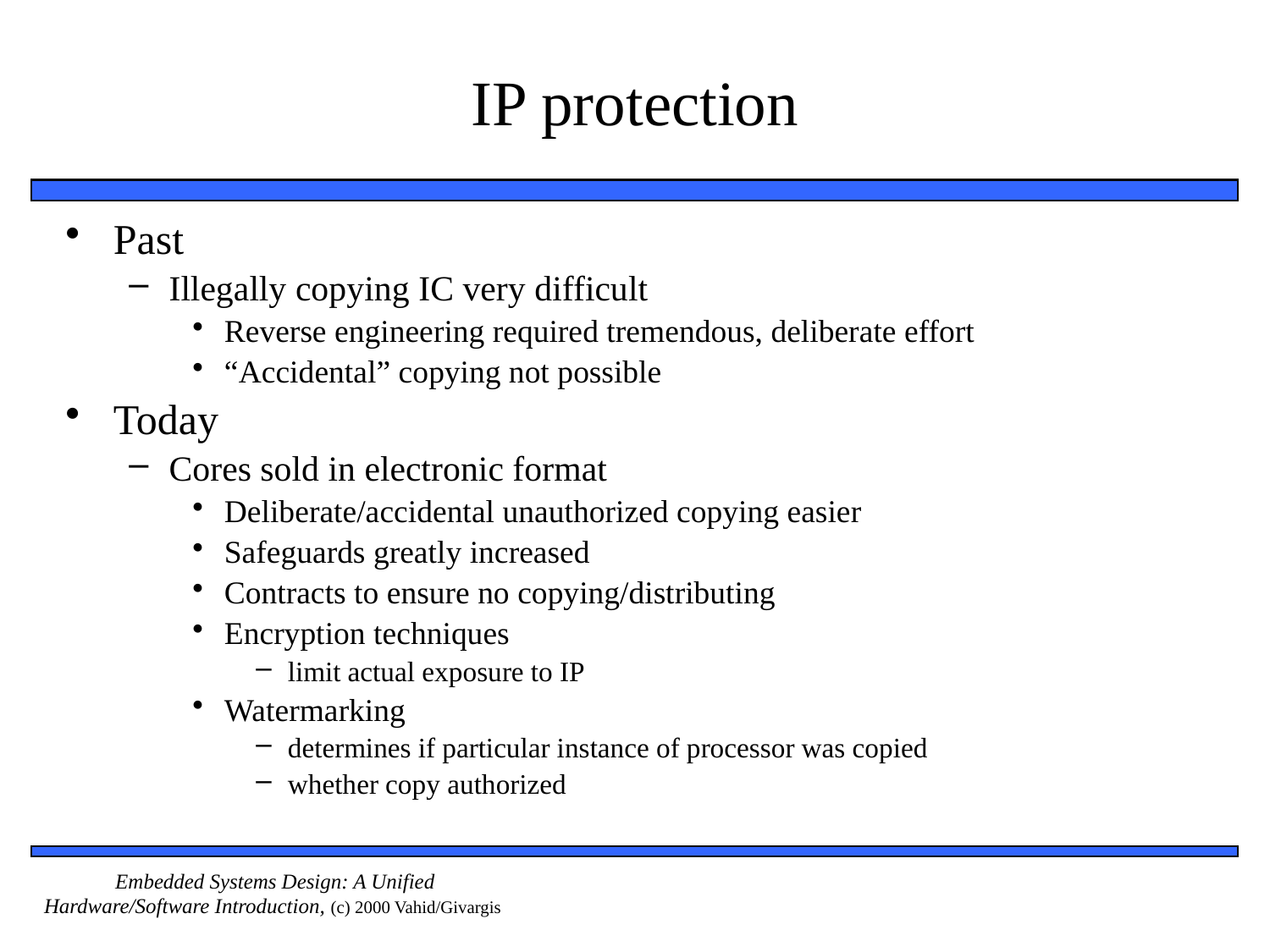

# IP protection
Past
Illegally copying IC very difficult
Reverse engineering required tremendous, deliberate effort
“Accidental” copying not possible
Today
Cores sold in electronic format
Deliberate/accidental unauthorized copying easier
Safeguards greatly increased
Contracts to ensure no copying/distributing
Encryption techniques
limit actual exposure to IP
Watermarking
determines if particular instance of processor was copied
whether copy authorized
49